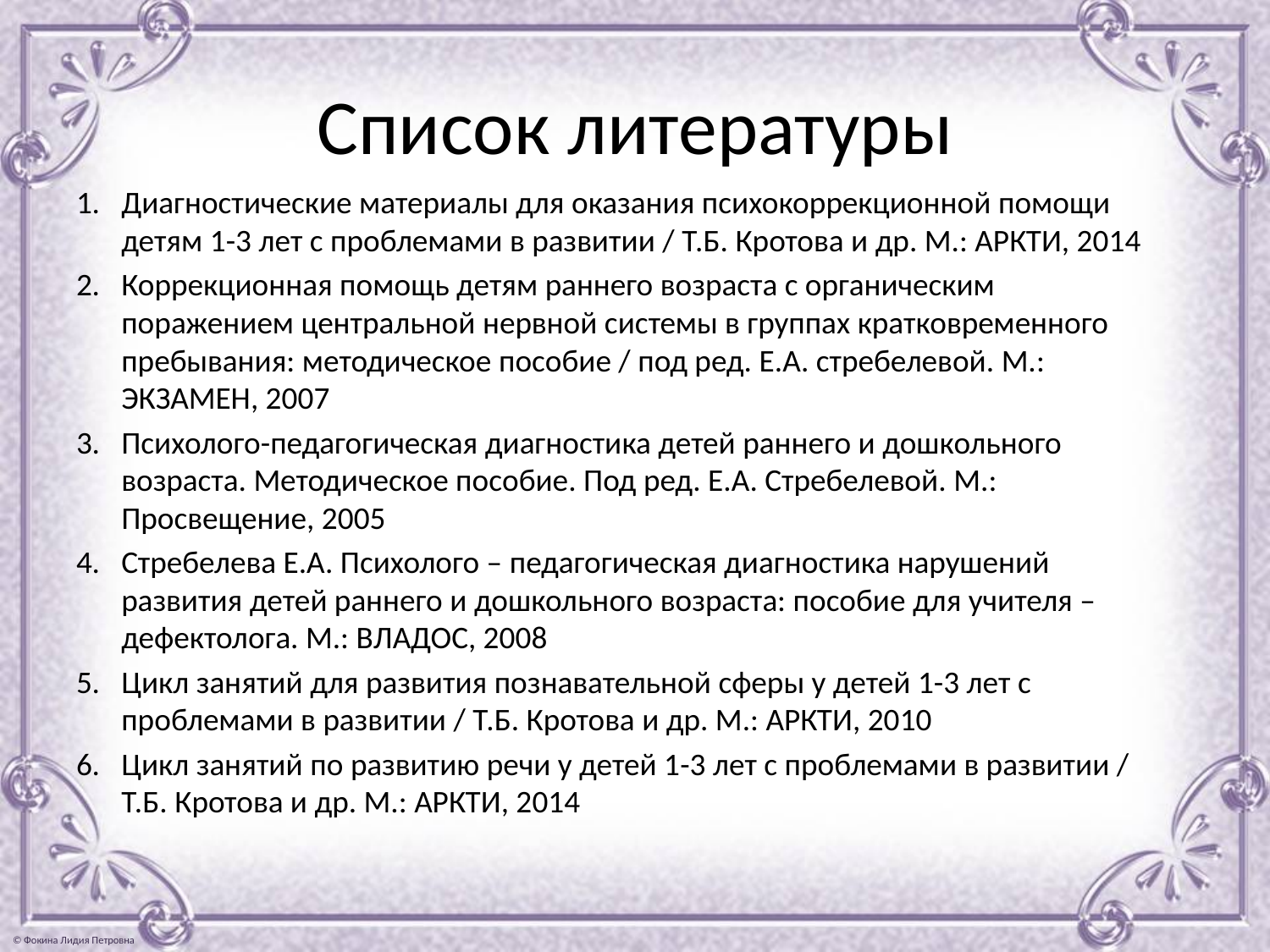

# Список литературы
Диагностические материалы для оказания психокоррекционной помощи детям 1-3 лет с проблемами в развитии / Т.Б. Кротова и др. М.: АРКТИ, 2014
Коррекционная помощь детям раннего возраста с органическим поражением центральной нервной системы в группах кратковременного пребывания: методическое пособие / под ред. Е.А. стребелевой. М.: ЭКЗАМЕН, 2007
Психолого-педагогическая диагностика детей раннего и дошкольного возраста. Методическое пособие. Под ред. Е.А. Стребелевой. М.: Просвещение, 2005
Стребелева Е.А. Психолого – педагогическая диагностика нарушений развития детей раннего и дошкольного возраста: пособие для учителя – дефектолога. М.: ВЛАДОС, 2008
Цикл занятий для развития познавательной сферы у детей 1-3 лет с проблемами в развитии / Т.Б. Кротова и др. М.: АРКТИ, 2010
Цикл занятий по развитию речи у детей 1-3 лет с проблемами в развитии / Т.Б. Кротова и др. М.: АРКТИ, 2014